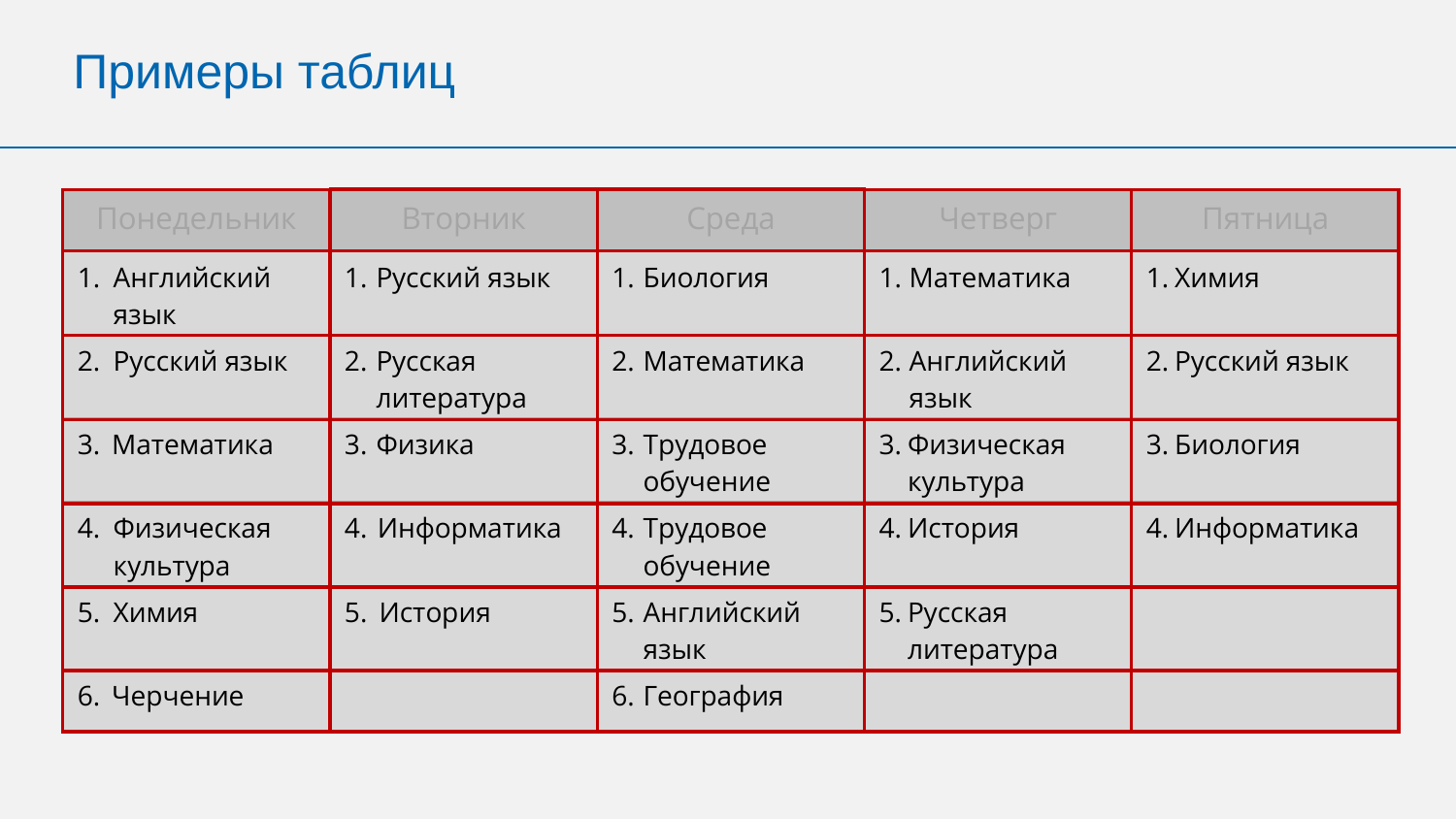

Примеры таблиц

| Понедельник | Вторник | Среда | Четверг | Пятница |
| --- | --- | --- | --- | --- |
| Английский язык | Русский язык | Биология | Математика | Химия |
| Русский язык | Русская литература | Математика | Английский язык | Русский язык |
| Математика | Физика | Трудовое обучение | Физическая культура | Биология |
| Физическая культура | Информатика | Трудовое обучение | История | Информатика |
| Химия | История | Английский язык | Русская литература |  |
| Черчение |  | География |  |  |